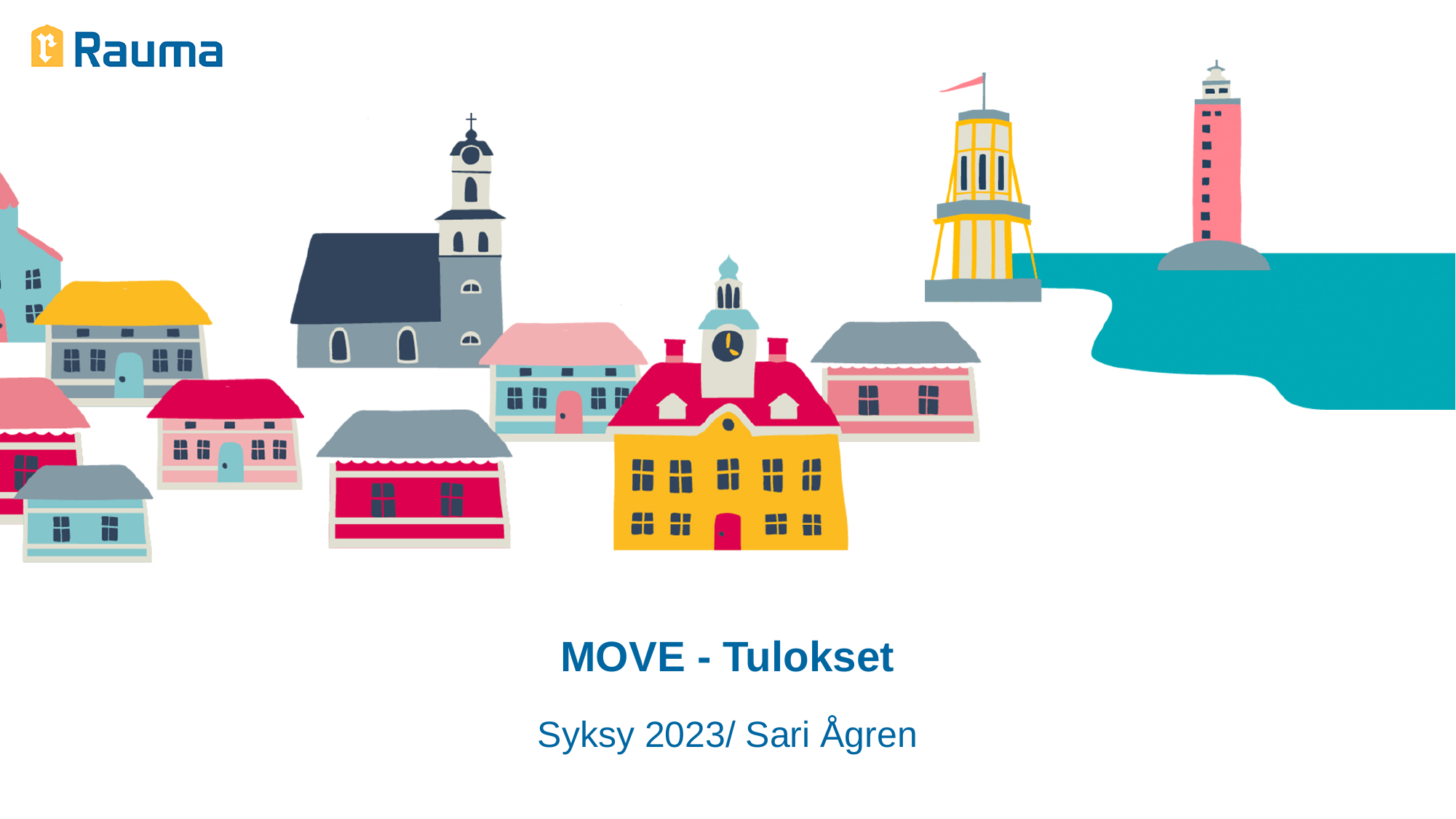

# MOVE - Tulokset
Syksy 2023/ Sari Ågren